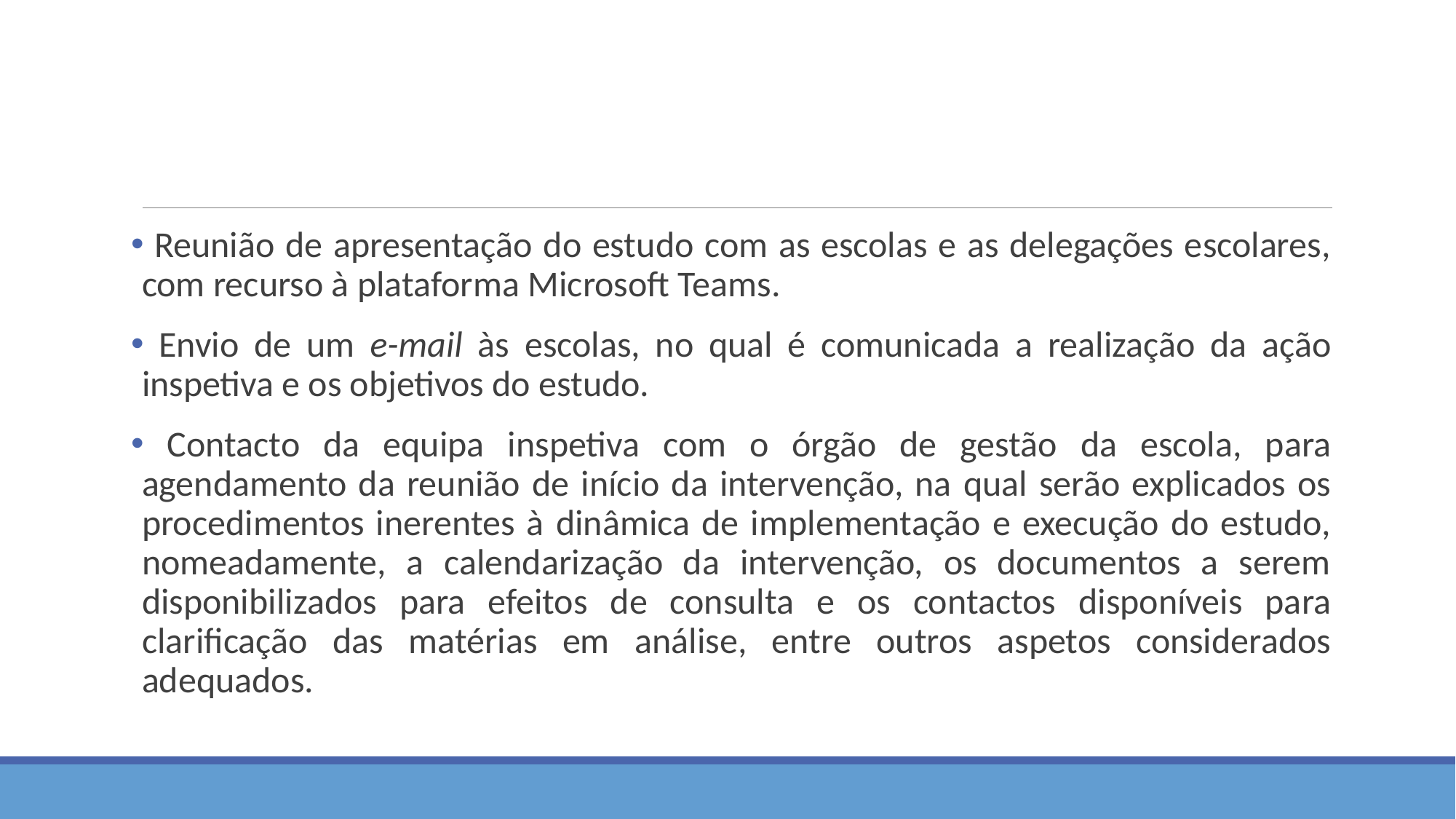

#
 Reunião de apresentação do estudo com as escolas e as delegações escolares, com recurso à plataforma Microsoft Teams.
 Envio de um e-mail às escolas, no qual é comunicada a realização da ação inspetiva e os objetivos do estudo.
 Contacto da equipa inspetiva com o órgão de gestão da escola, para agendamento da reunião de início da intervenção, na qual serão explicados os procedimentos inerentes à dinâmica de implementação e execução do estudo, nomeadamente, a calendarização da intervenção, os documentos a serem disponibilizados para efeitos de consulta e os contactos disponíveis para clarificação das matérias em análise, entre outros aspetos considerados adequados.